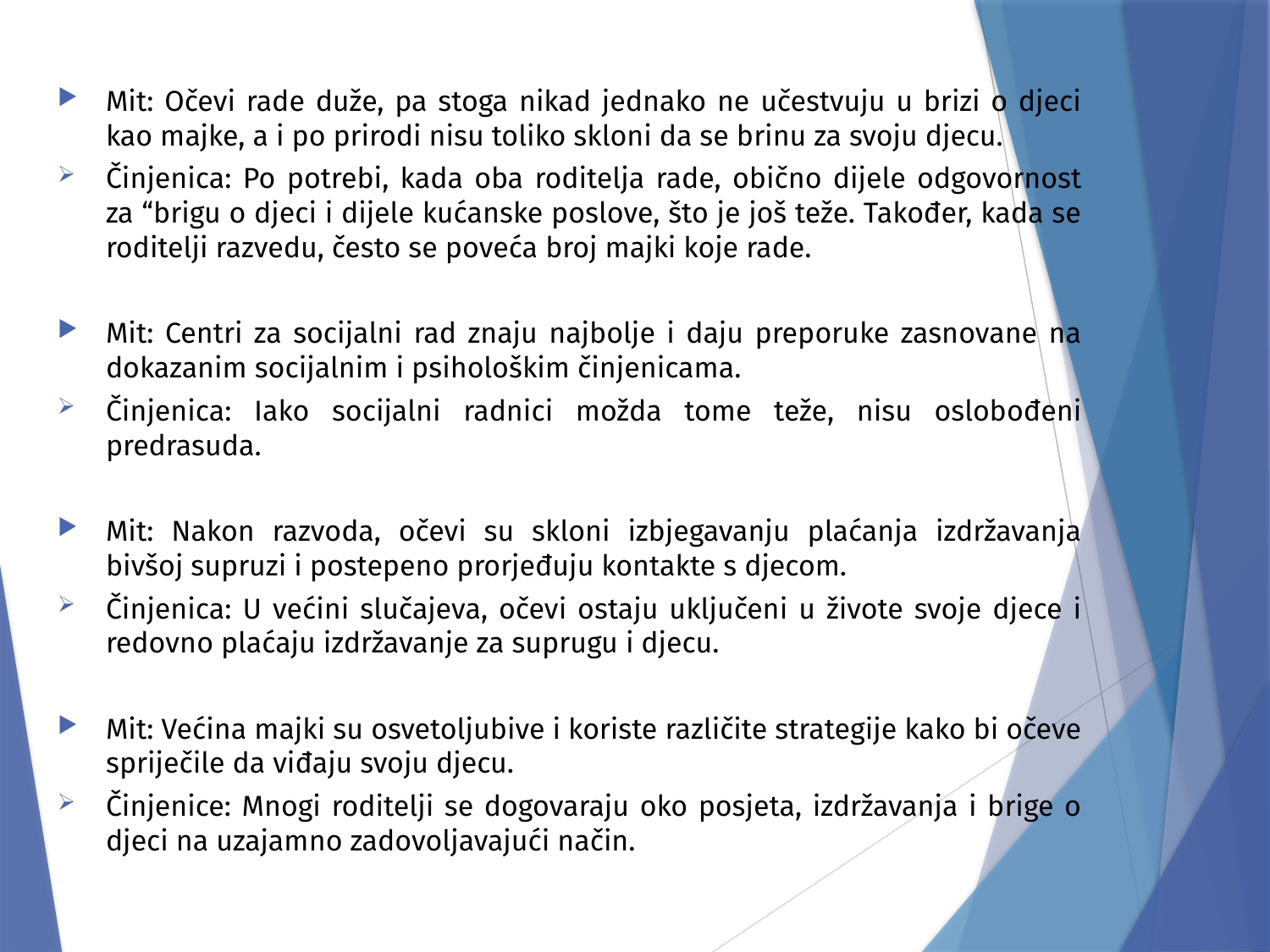

Mit: Očevi rade duže, pa stoga nikad jednako ne učestvuju u brizi o djeci kao majke, a i po prirodi nisu toliko skloni da se brinu za svoju djecu.
Činjenica: Po potrebi, kada oba roditelja rade, obično dijele odgovornost za “brigu o djeci i dijele kućanske poslove, što je još teže. Također, kada se roditelji razvedu, često se poveća broj majki koje rade.

Mit: Centri za socijalni rad znaju najbolje i daju preporuke zasnovane na dokazanim socijalnim i psihološkim činjenicama.
Činjenica: Iako socijalni radnici možda tome teže, nisu oslobođeni predrasuda.

Mit: Nakon razvoda, očevi su skloni izbjegavanju plaćanja izdržavanja bivšoj supruzi i postepeno prorjeđuju kontakte s djecom.
Činjenica: U većini slučajeva, očevi ostaju uključeni u živote svoje djece i redovno plaćaju izdržavanje za suprugu i djecu.

Mit: Većina majki su osvetoljubive i koriste različite strategije kako bi očeve spriječile da viđaju svoju djecu.
Činjenice: Mnogi roditelji se dogovaraju oko posjeta, izdržavanja i brige o djeci na uzajamno zadovoljavajući način.